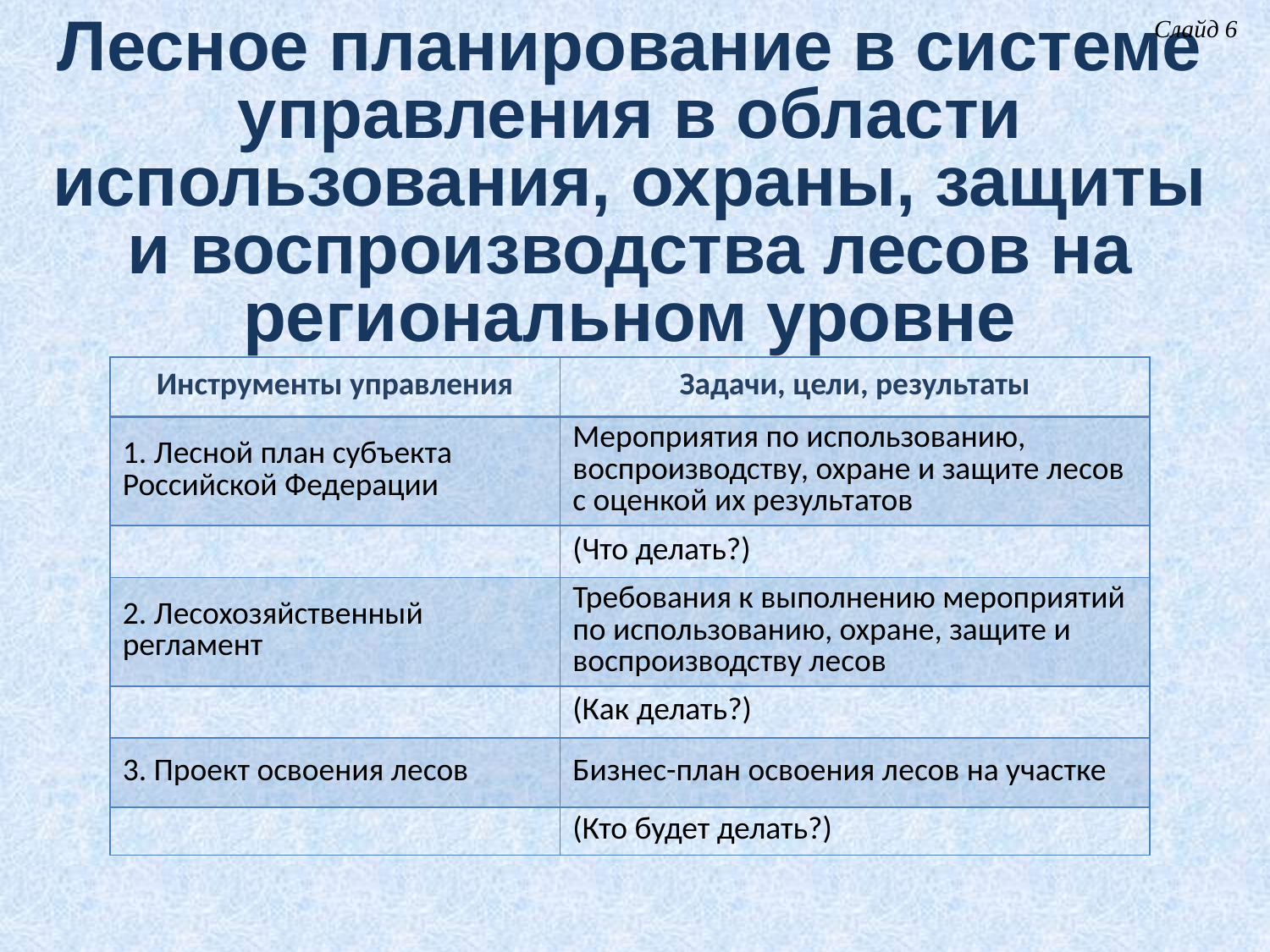

Слайд 6
# Лесное планирование в системе управления в области использования, охраны, защиты и воспроизводства лесов на региональном уровне
| Инструменты управления | Задачи, цели, результаты |
| --- | --- |
| 1. Лесной план субъекта Российской Федерации | Мероприятия по использованию, воспроизводству, охране и защите лесов с оценкой их результатов |
|  | (Что делать?) |
| 2. Лесохозяйственный регламент | Требования к выполнению мероприятий по использованию, охране, защите и воспроизводству лесов |
|  | (Как делать?) |
| 3. Проект освоения лесов | Бизнес-план освоения лесов на участке |
|  | (Кто будет делать?) |